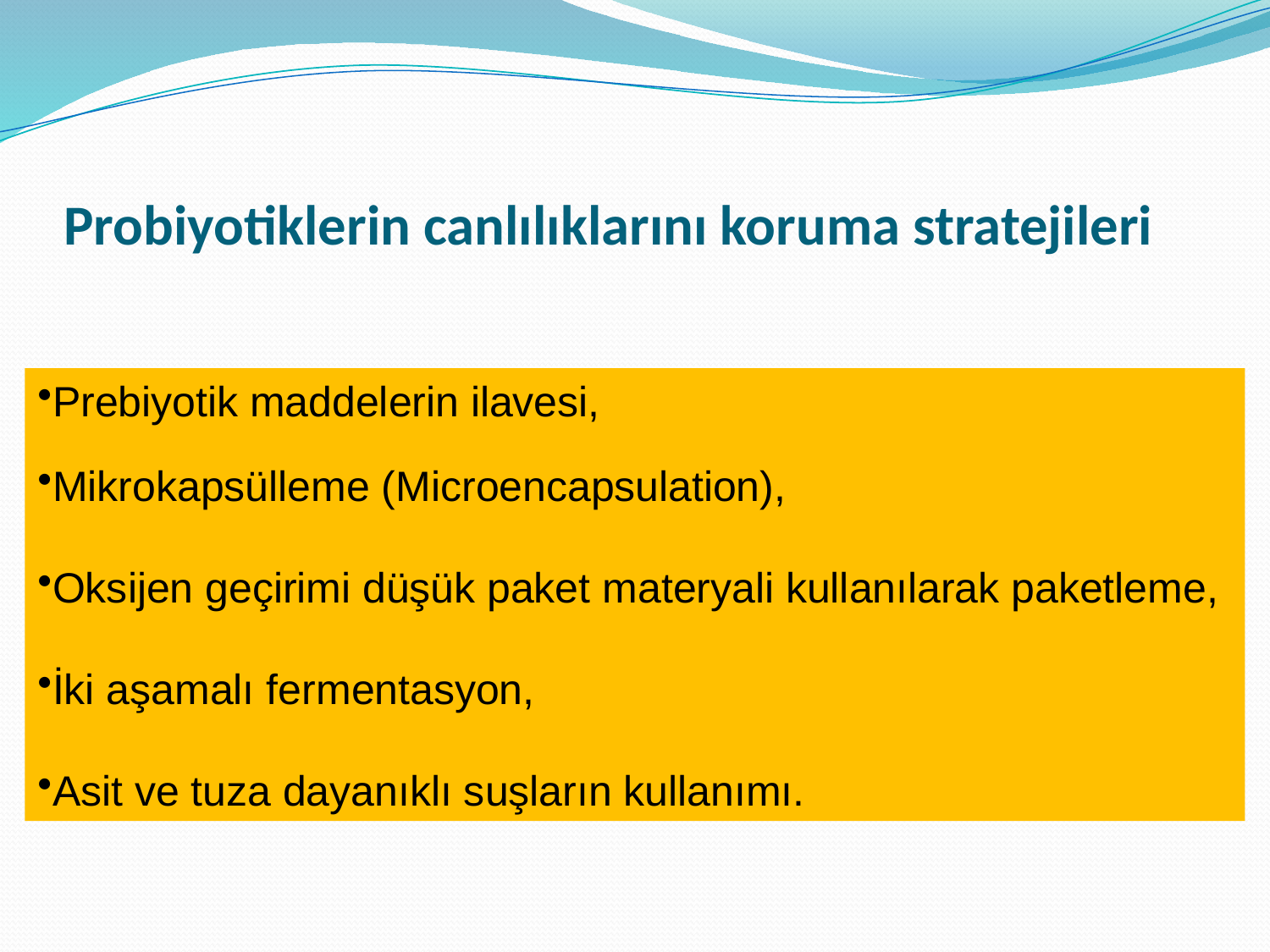

# Probiyotiklerin canlılıklarını koruma stratejileri
Prebiyotik maddelerin ilavesi,

Mikrokapsülleme (Microencapsulation),

Oksijen geçirimi düşük paket materyali kullanılarak paketleme,

İki aşamalı fermentasyon,

Asit ve tuza dayanıklı suşların kullanımı.